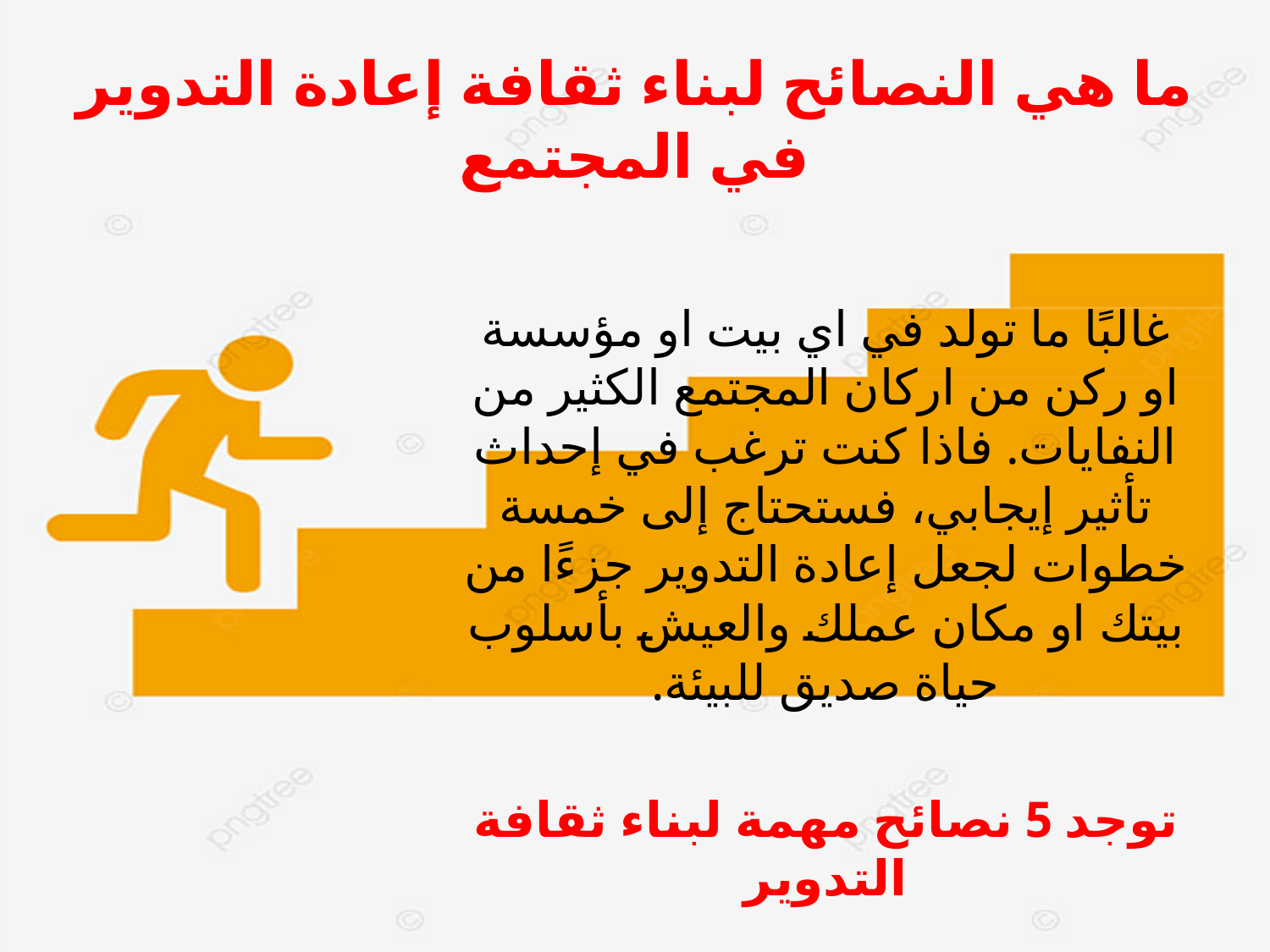

# ما هي النصائح لبناء ثقافة إعادة التدوير في المجتمع

غالبًا ما تولد في اي بيت او مؤسسة او ركن من اركان المجتمع الكثير من النفايات. فاذا كنت ترغب في إحداث تأثير إيجابي، فستحتاج إلى خمسة خطوات لجعل إعادة التدوير جزءًا من بيتك او مكان عملك والعيش بأسلوب حياة صديق للبيئة.

توجد 5 نصائح مهمة لبناء ثقافة التدوير